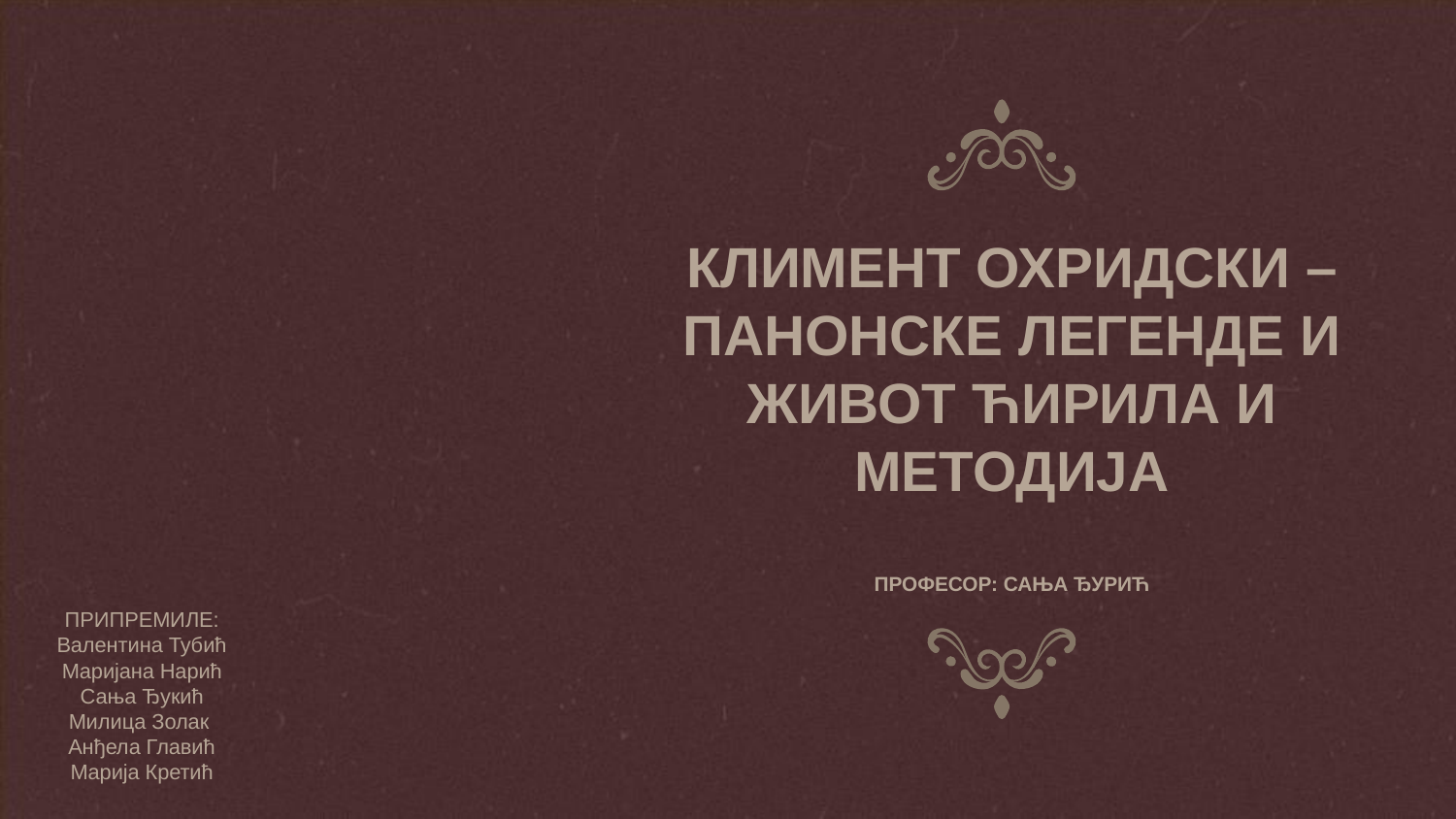

# КЛИМЕНТ ОХРИДСКИ – ПАНОНСКЕ ЛЕГЕНДЕ И ЖИВОТ ЋИРИЛА И МЕТОДИЈА ПРОФЕСОР: САЊА ЂУРИЋ
ПРИПРЕМИЛЕ:
Валентина Тубић
Маријана Нарић
Сања Ђукић
Милица Золак
Анђела Главић
Марија Кретић